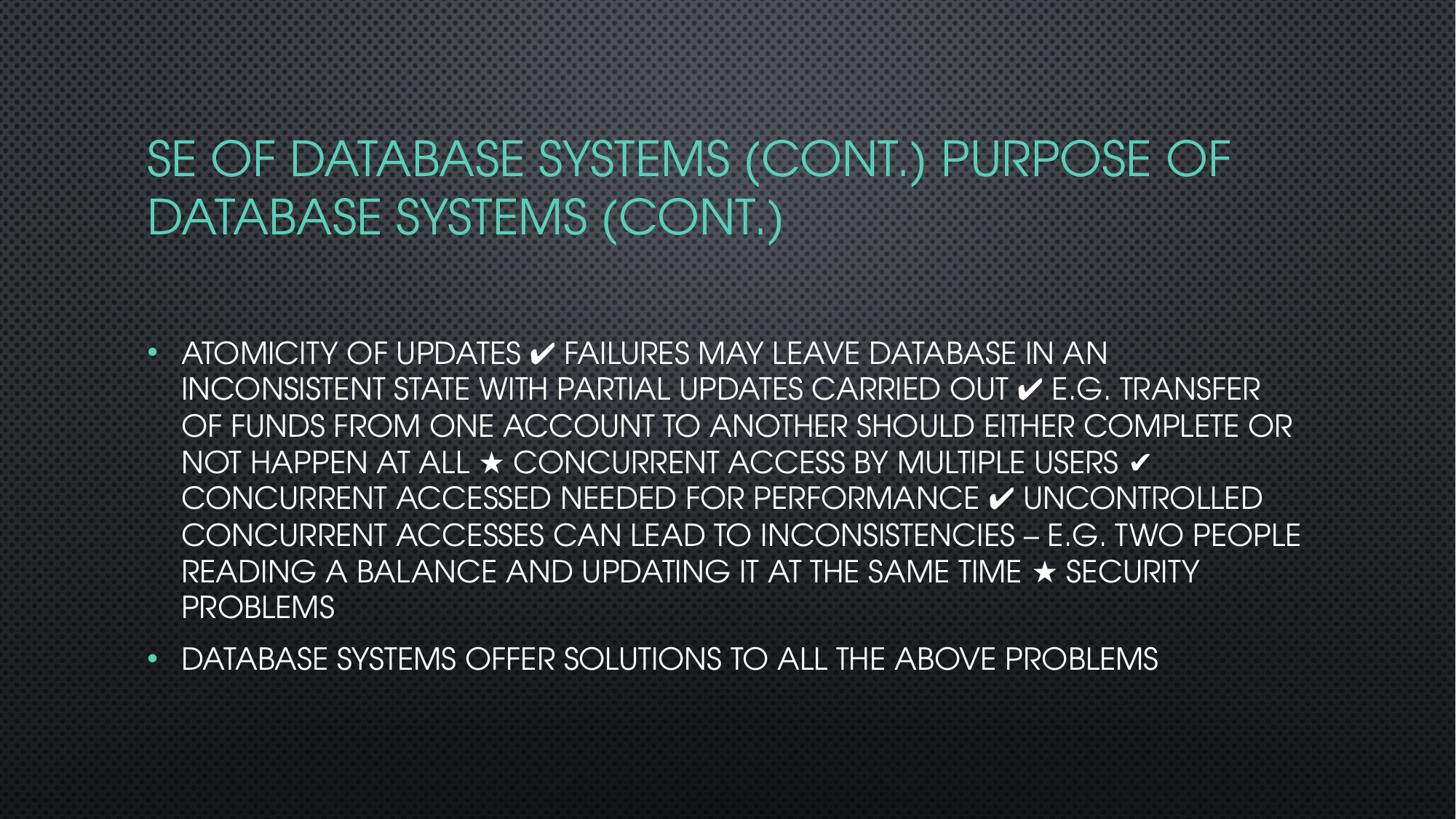

# se of Database Systems (Cont.) Purpose of Database Systems (Cont.)
Atomicity of updates ✔ Failures may leave database in an inconsistent state with partial updates carried out ✔ E.g. transfer of funds from one account to another should either complete or not happen at all ★ Concurrent access by multiple users ✔ Concurrent accessed needed for performance ✔ Uncontrolled concurrent accesses can lead to inconsistencies – E.g. two people reading a balance and updating it at the same time ★ Security problems
Database systems offer solutions to all the above problems